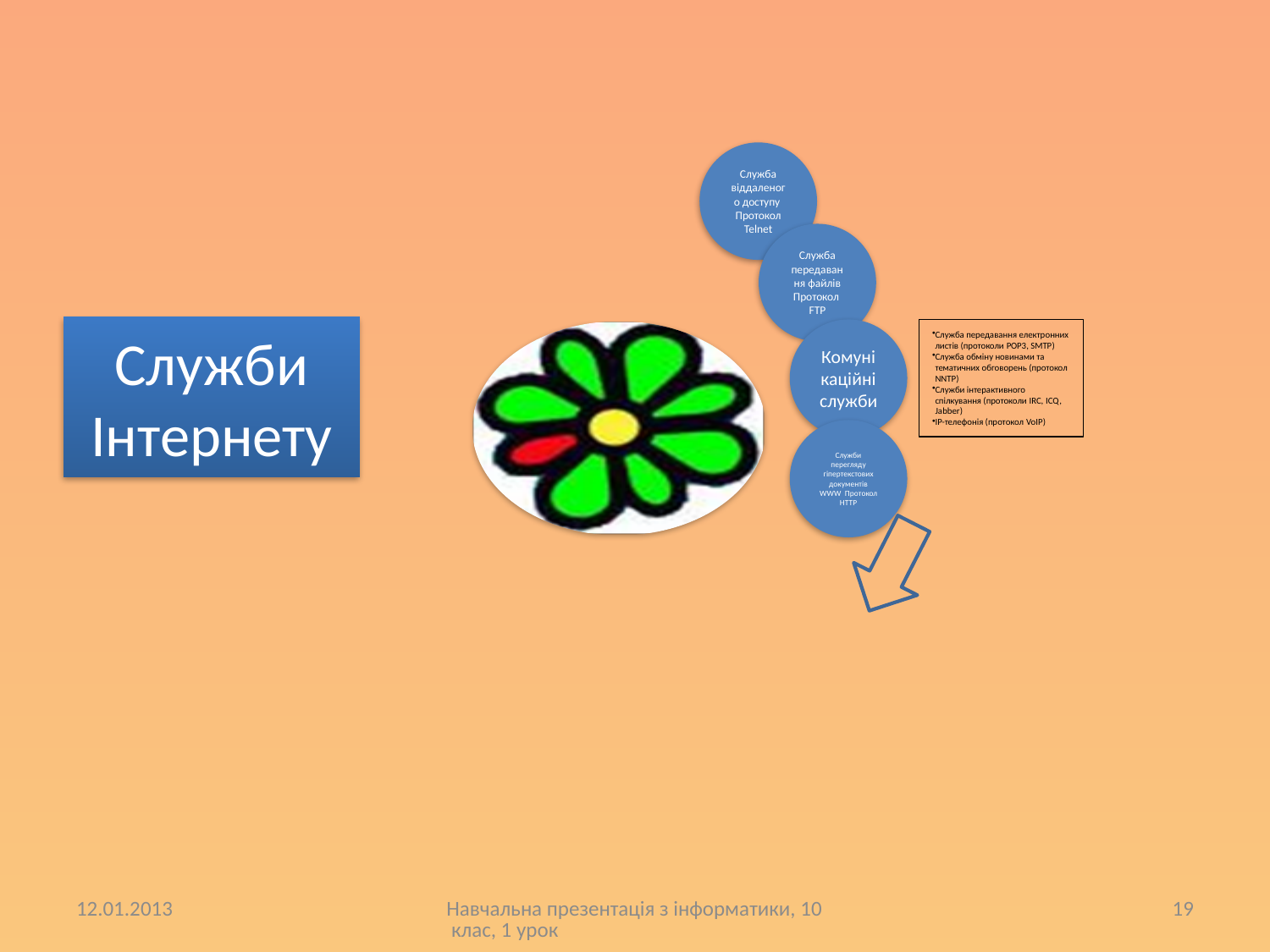

Служба віддаленого доступу  Протокол Telnet
Служба передавання файлів Протокол  FTP
Комунікаційні служби
Служба передавання електронних листів (протоколи POP3, SMTP)
Служби перегляду гіпертекстових документів WWW  Протокол HTTP
Служба обміну новинами та тематичних обговорень (протокол NNTP)
Служби інтерактивного спілкування (протоколи IRC, ICQ, Jabber)
ІР-телефонія (протокол VoIP)
Служби Інтернету
12.01.2013
Навчальна презентація з інформатики, 10 клас, 1 урок
19